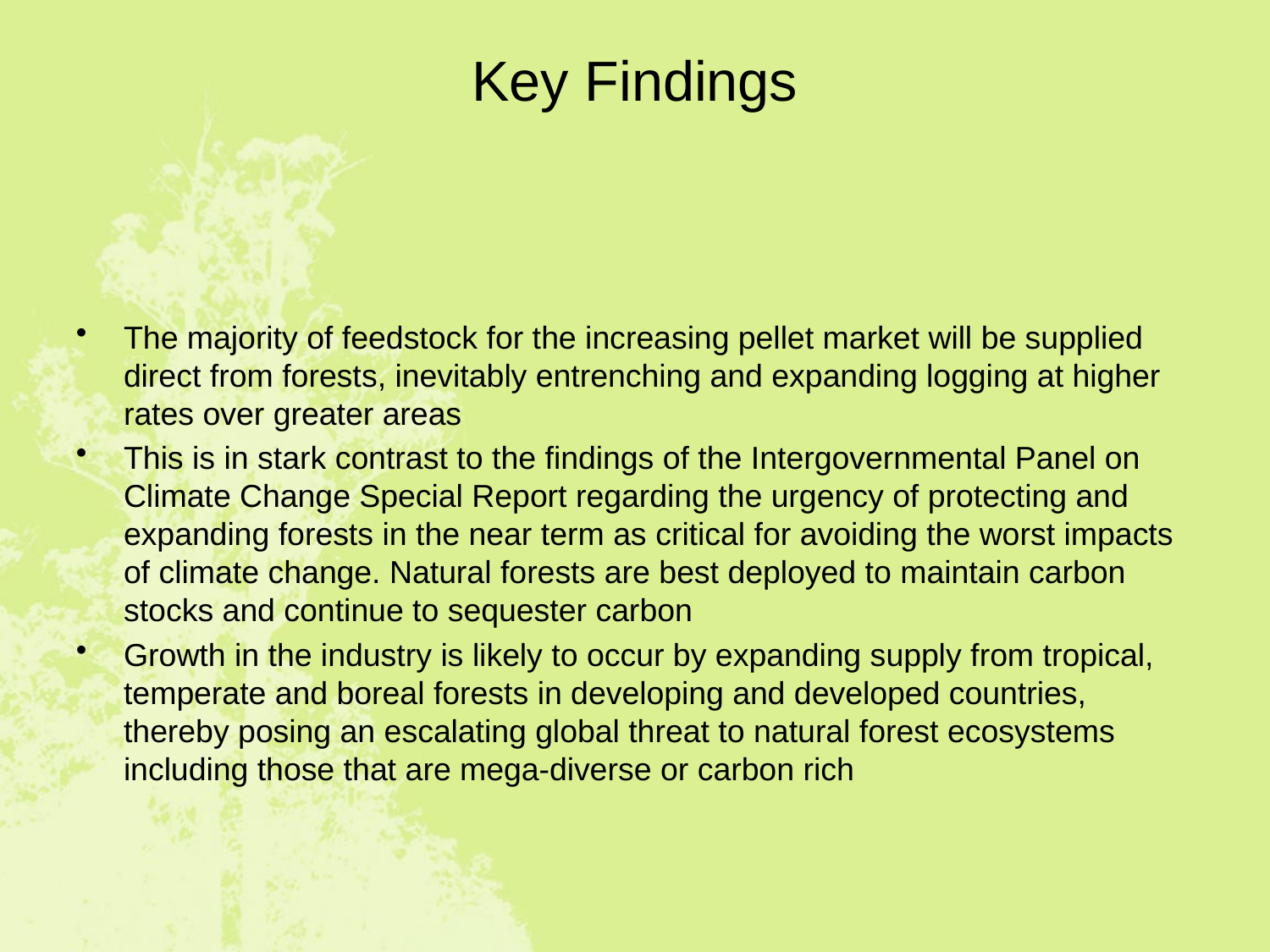

# Key Findings

The majority of feedstock for the increasing pellet market will be supplied direct from forests, inevitably entrenching and expanding logging at higher rates over greater areas
This is in stark contrast to the findings of the Intergovernmental Panel on Climate Change Special Report regarding the urgency of protecting and expanding forests in the near term as critical for avoiding the worst impacts of climate change. Natural forests are best deployed to maintain carbon stocks and continue to sequester carbon
Growth in the industry is likely to occur by expanding supply from tropical, temperate and boreal forests in developing and developed countries, thereby posing an escalating global threat to natural forest ecosystems including those that are mega-diverse or carbon rich